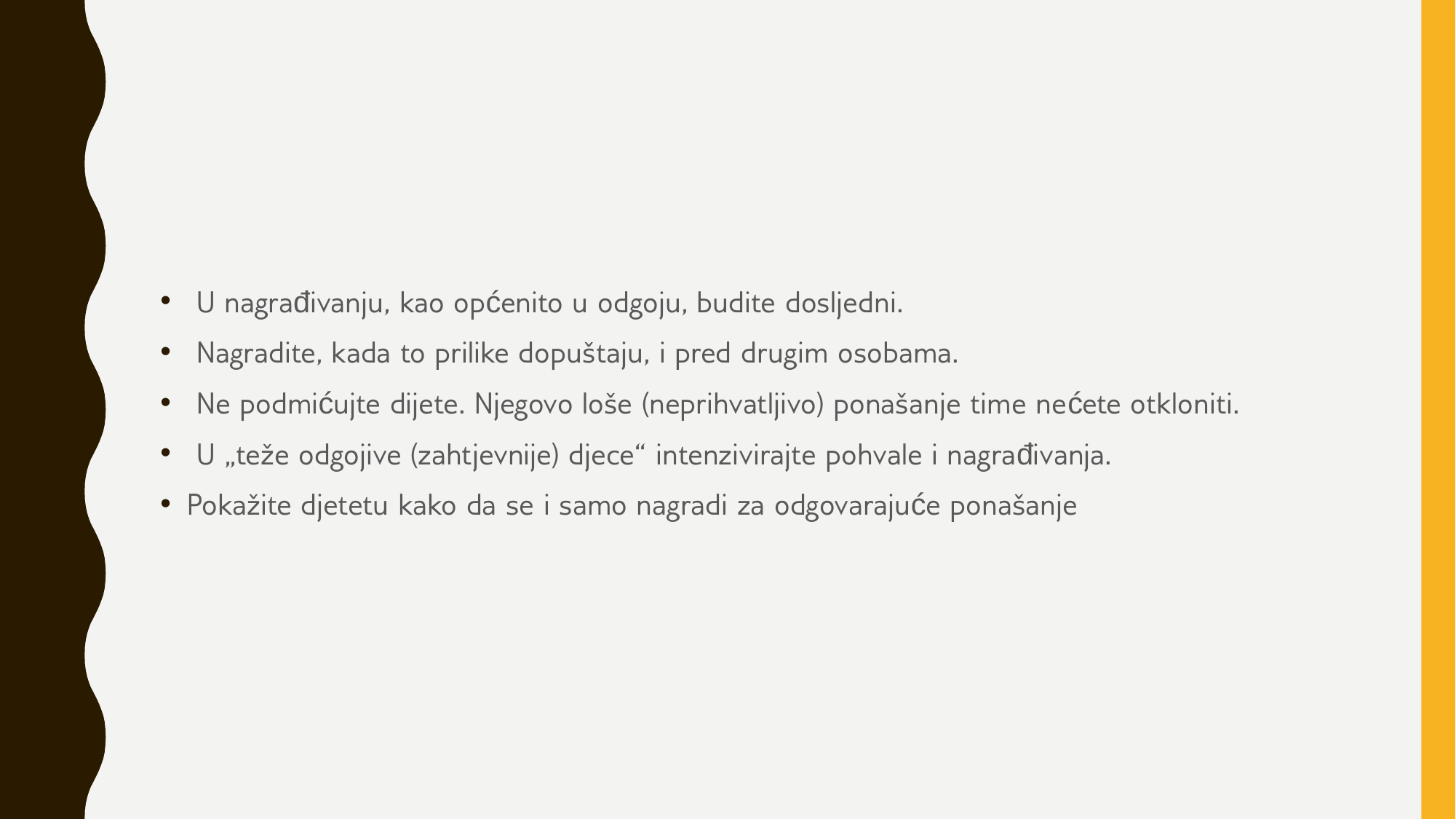

#
 U nagrađivanju, kao općenito u odgoju, budite dosljedni.
 Nagradite, kada to prilike dopuštaju, i pred drugim osobama.
 Ne podmićujte dijete. Njegovo loše (neprihvatljivo) ponašanje time nećete otkloniti.
 U „teže odgojive (zahtjevnije) djece“ intenzivirajte pohvale i nagrađivanja.
Pokažite djetetu kako da se i samo nagradi za odgovarajuće ponašanje